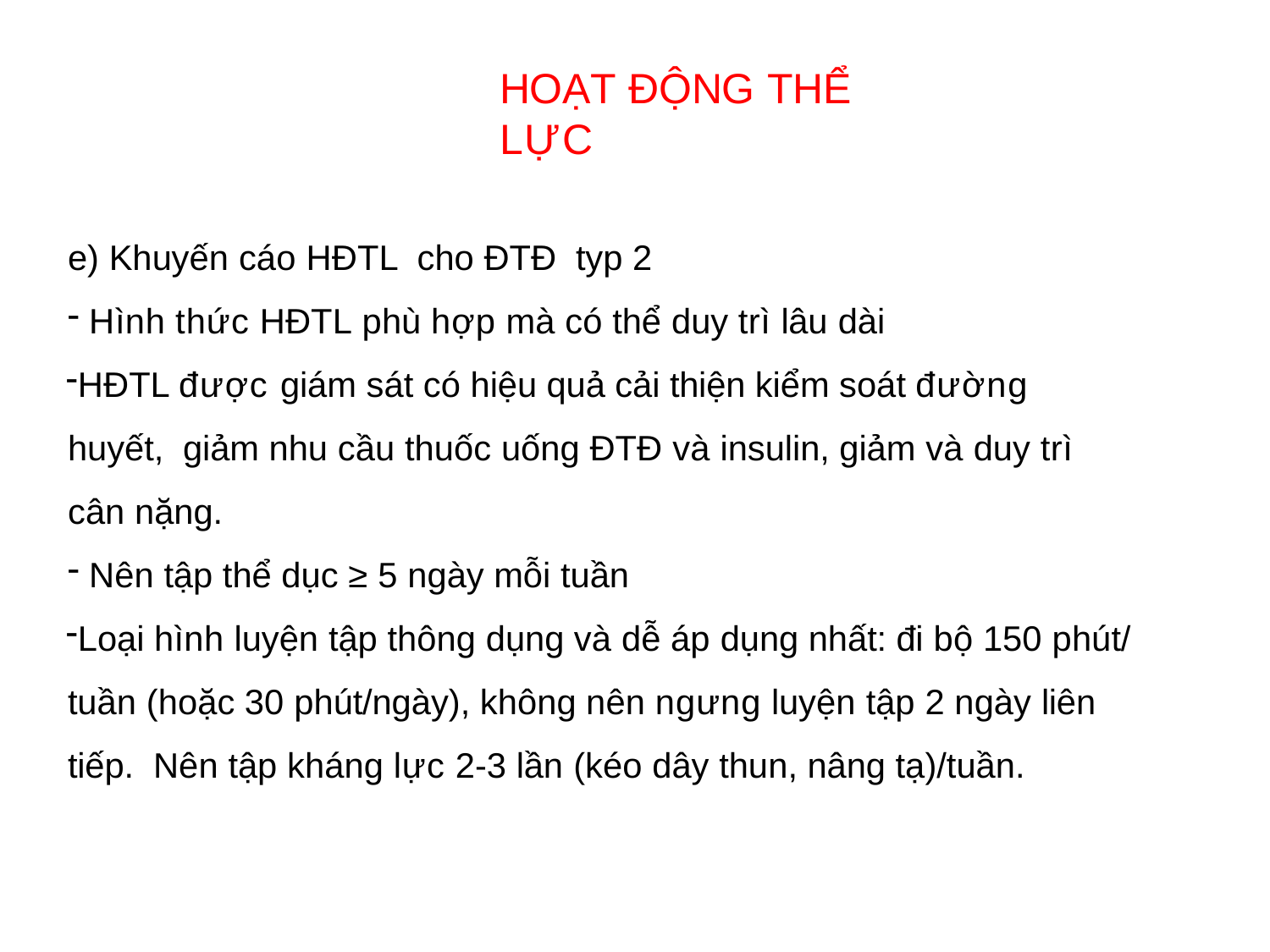

# HOẠT ĐỘNG THỂ LỰC
e) Khuyến cáo HĐTL	cho ĐTĐ	typ 2
Hình thức HĐTL phù hợp mà có thể duy trì lâu dài
HĐTL được giám sát có hiệu quả cải thiện kiểm soát đường huyết,  giảm nhu cầu thuốc uống ĐTĐ và insulin, giảm và duy trì cân nặng.
Nên tập thể dục ≥ 5 ngày mỗi tuần
Loại hình luyện tập thông dụng và dễ áp dụng nhất: đi bộ 150 phút/  tuần (hoặc 30 phút/ngày), không nên ngưng luyện tập 2 ngày liên tiếp.  Nên tập kháng lực 2-3 lần (kéo dây thun, nâng tạ)/tuần.